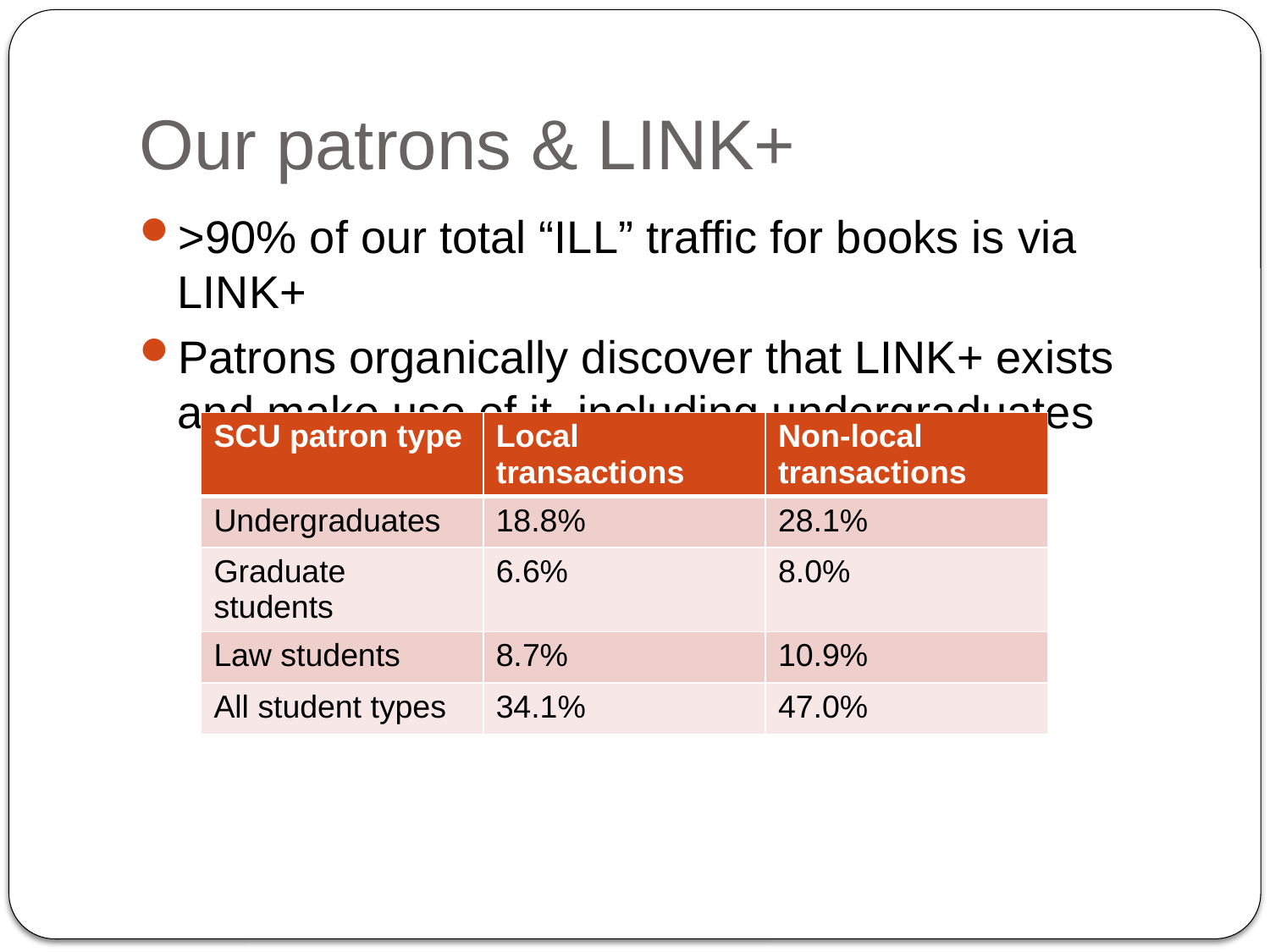

# Our patrons & LINK+
>90% of our total “ILL” traffic for books is via LINK+
Patrons organically discover that LINK+ exists and make use of it, including undergraduates
| SCU patron type | Local transactions | Non-local transactions |
| --- | --- | --- |
| Undergraduates | 18.8% | 28.1% |
| Graduate students | 6.6% | 8.0% |
| Law students | 8.7% | 10.9% |
| All student types | 34.1% | 47.0% |